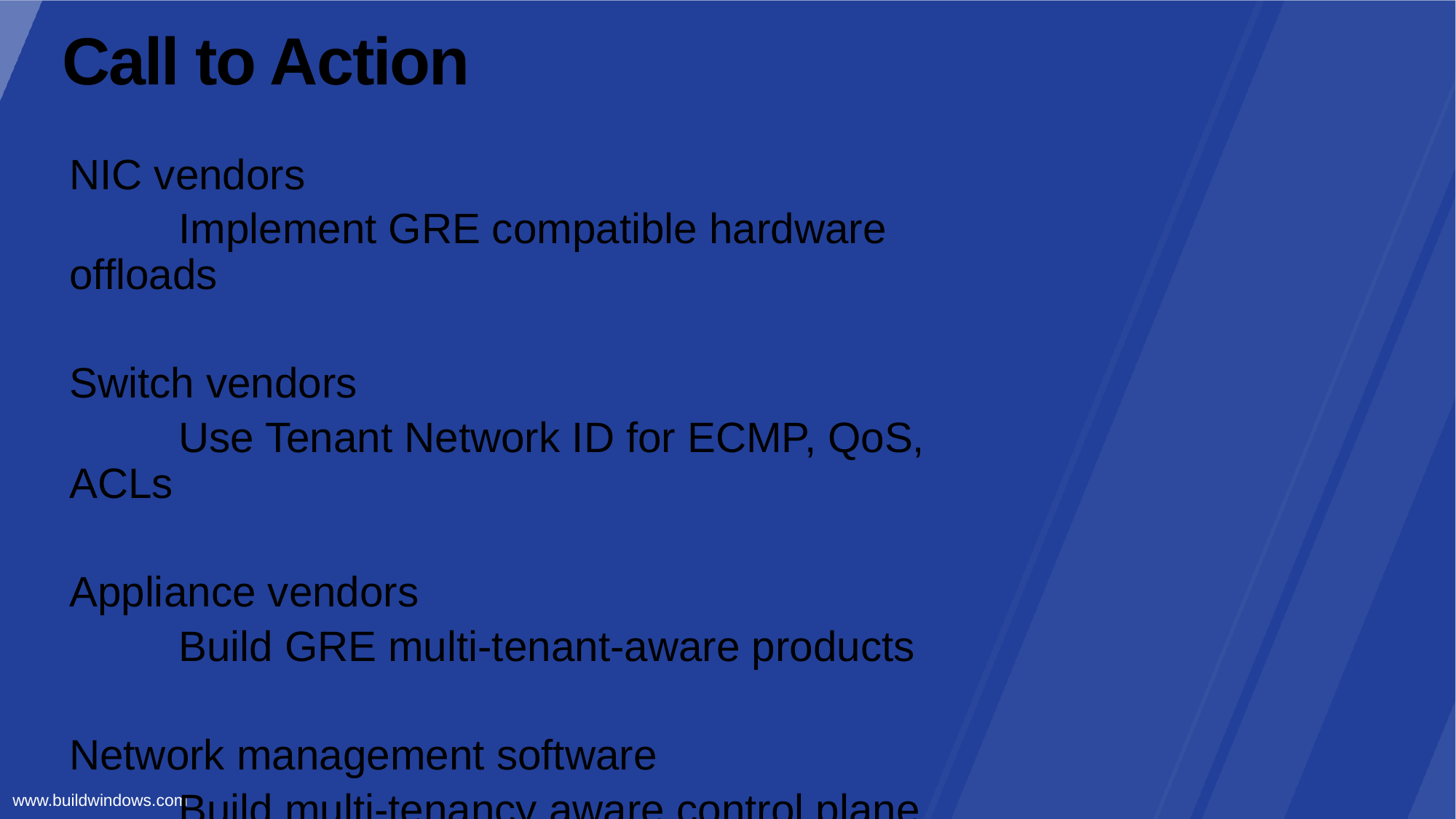

# Call to Action
NIC vendors
	Implement GRE compatible hardware offloads

Switch vendors
	Use Tenant Network ID for ECMP, QoS, ACLs

Appliance vendors
	Build GRE multi-tenant-aware products

Network management software
	Build multi-tenancy aware control plane